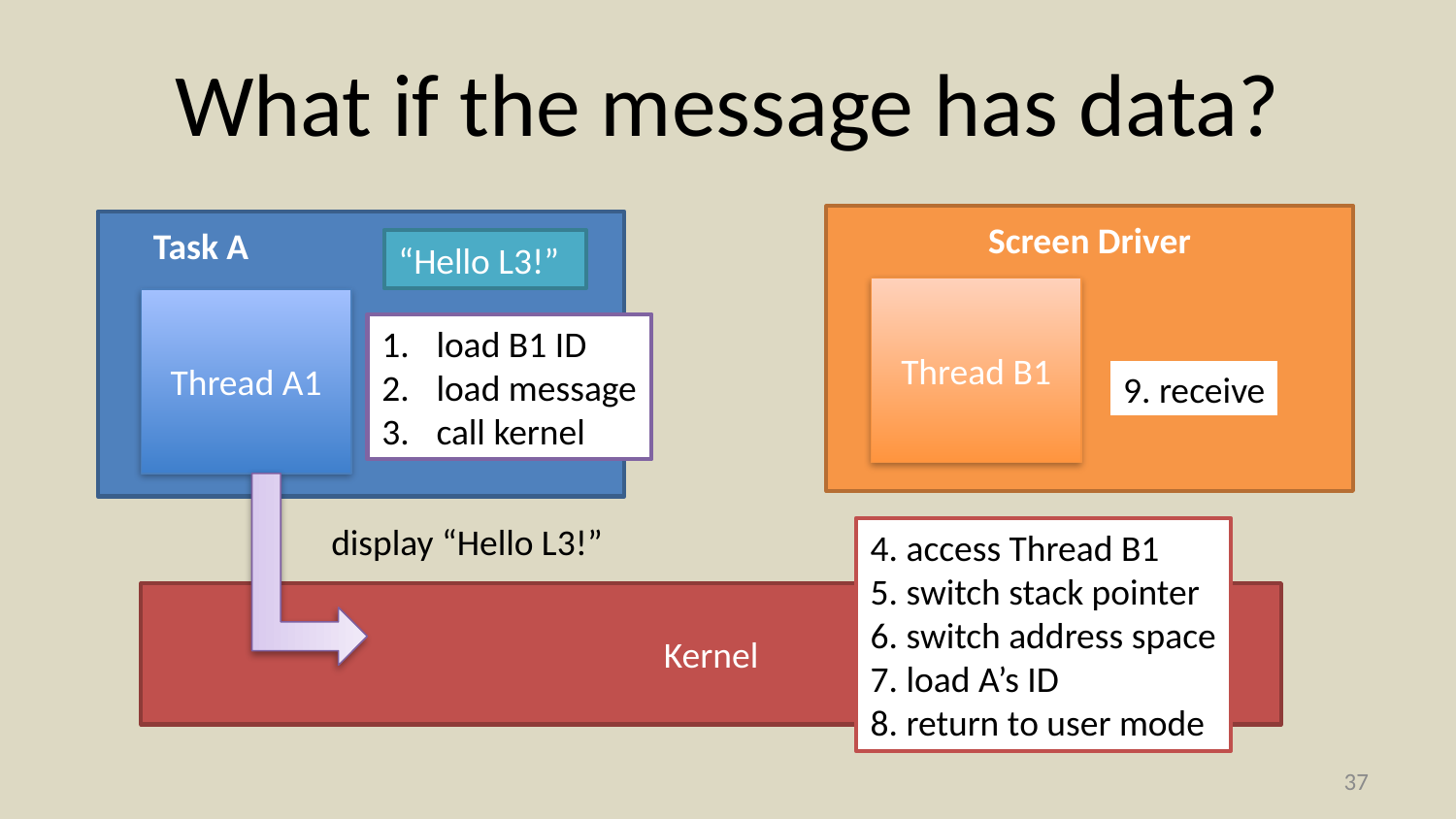

# What if the message has data?
Screen Driver

     Task A

“Hello L3!”
Thread B1
Thread A1
load B1 ID
load message
call kernel
9. receive

display “Hello L3!”
4. access Thread B1
5. switch stack pointer
6. switch address space
7. load A’s ID
8. return to user mode
Kernel
37